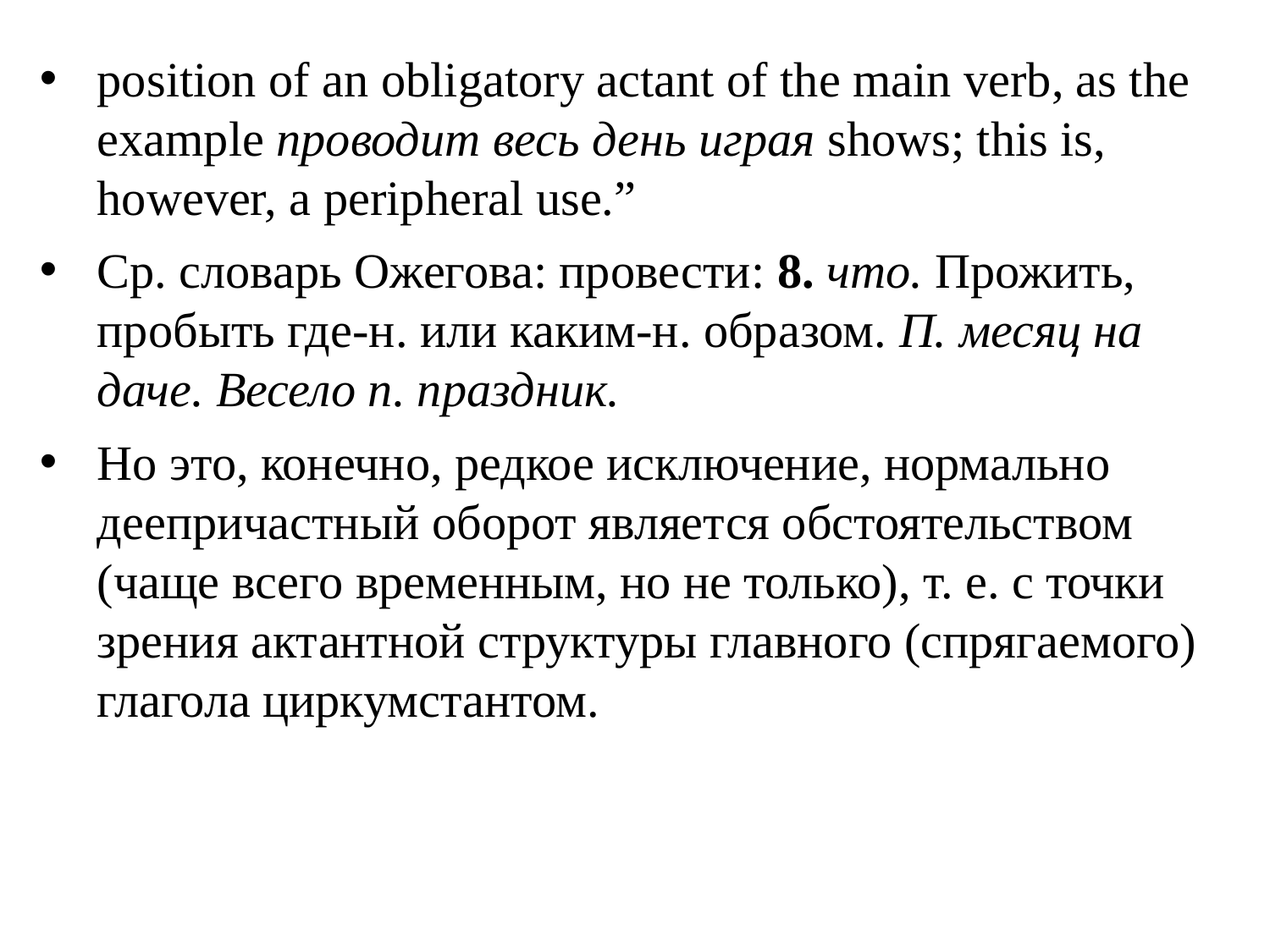

position of an obligatory actant of the main verb, as the example проводит весь день играя shows; this is, however, a peripheral use.”
Ср. словарь Ожегова: провести: 8. что. Прожить, пробыть где-н. или каким-н. образом. П. месяц на даче. Весело п. праздник.
Но это, конечно, редкое исключение, нормально деепричастный оборот является обстоятельством (чаще всего временным, но не только), т. е. с точки зрения актантной структуры главного (спрягаемого) глагола циркумстантом.